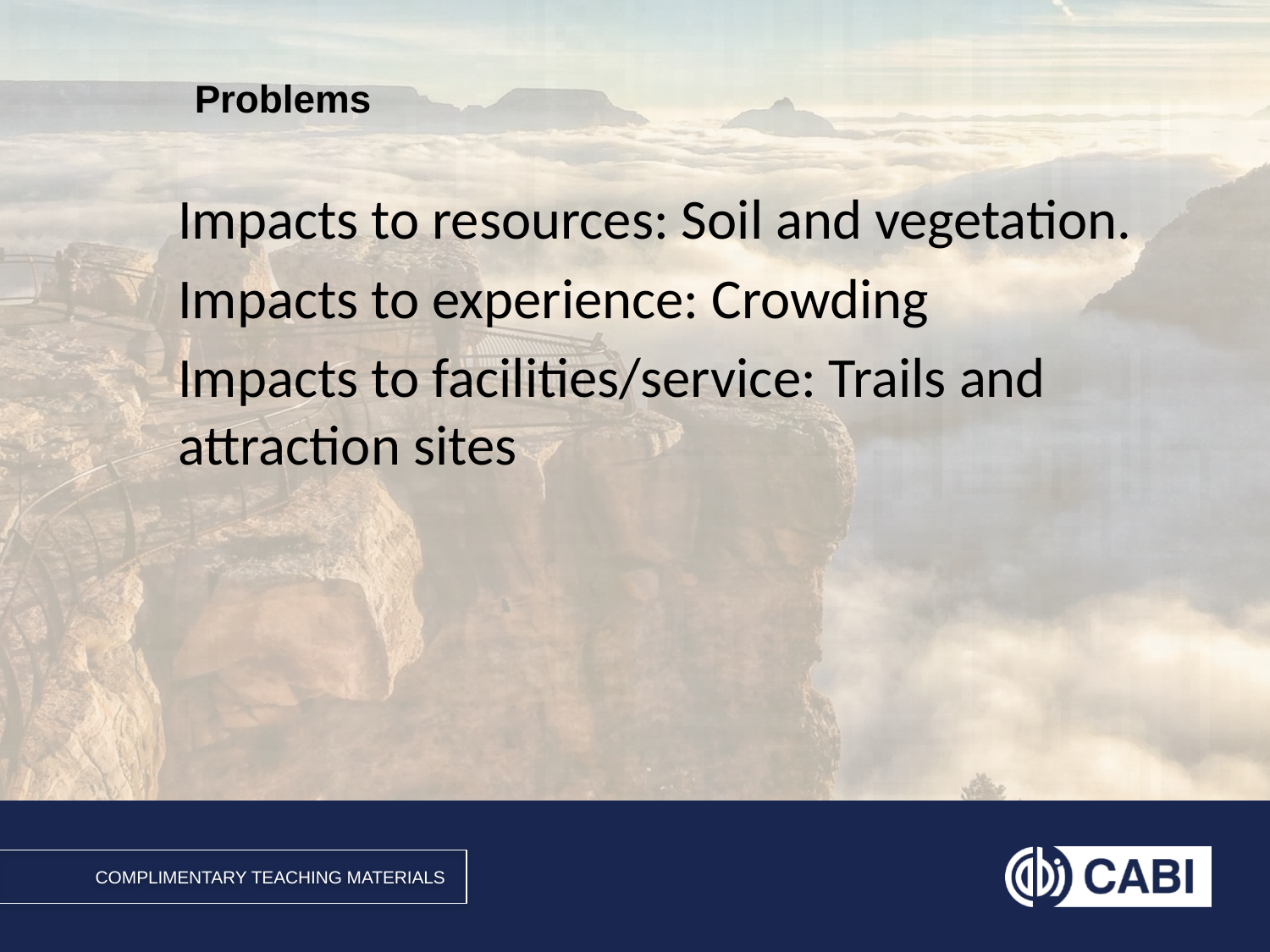

Impacts to resources: Soil and vegetation.
Impacts to experience: Crowding
Impacts to facilities/service: Trails and attraction sites